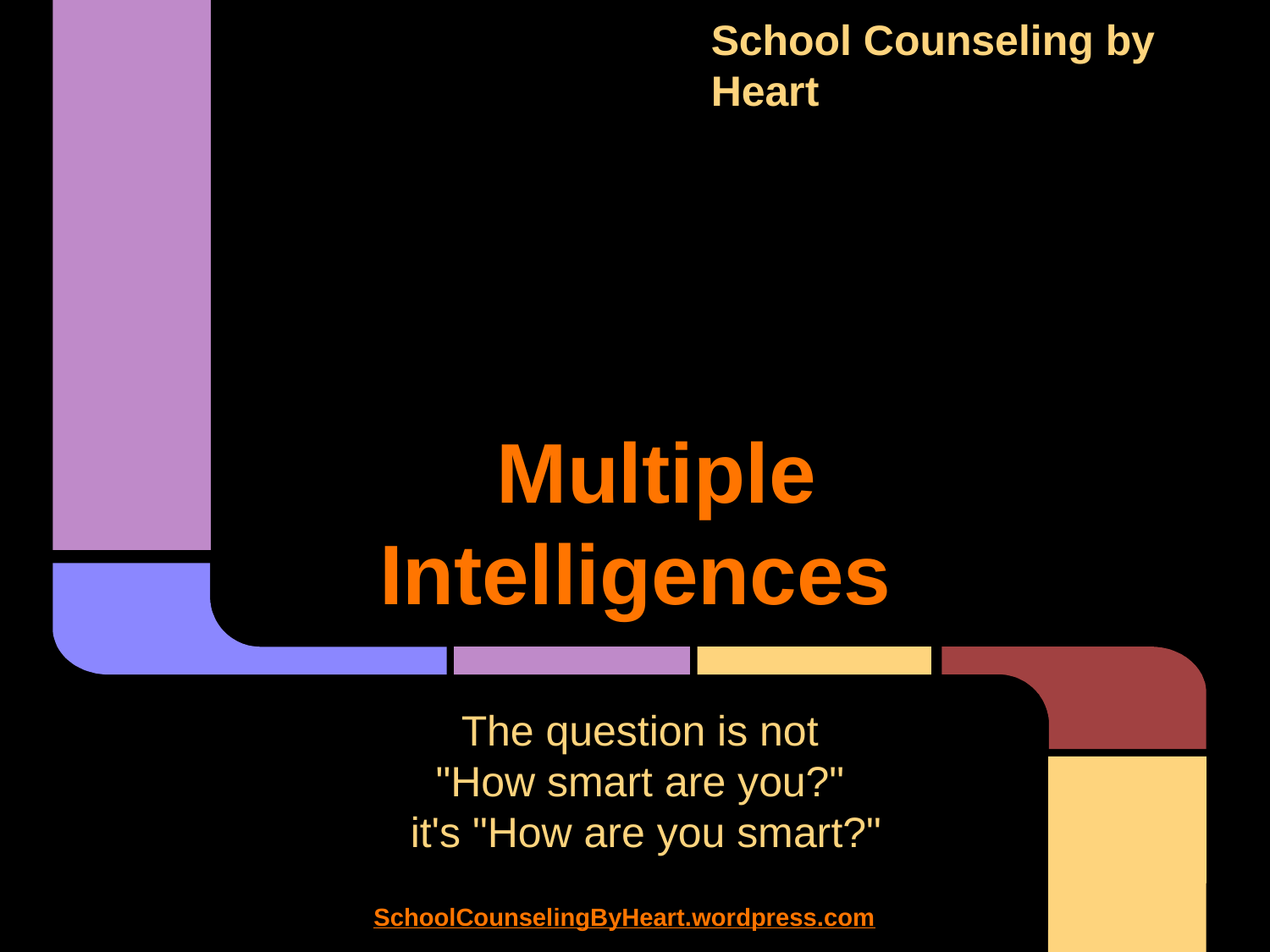

School Counseling by Heart
# Multiple Intelligences
The question is not
"How smart are you?"
it's "How are you smart?"
SchoolCounselingByHeart.wordpress.com